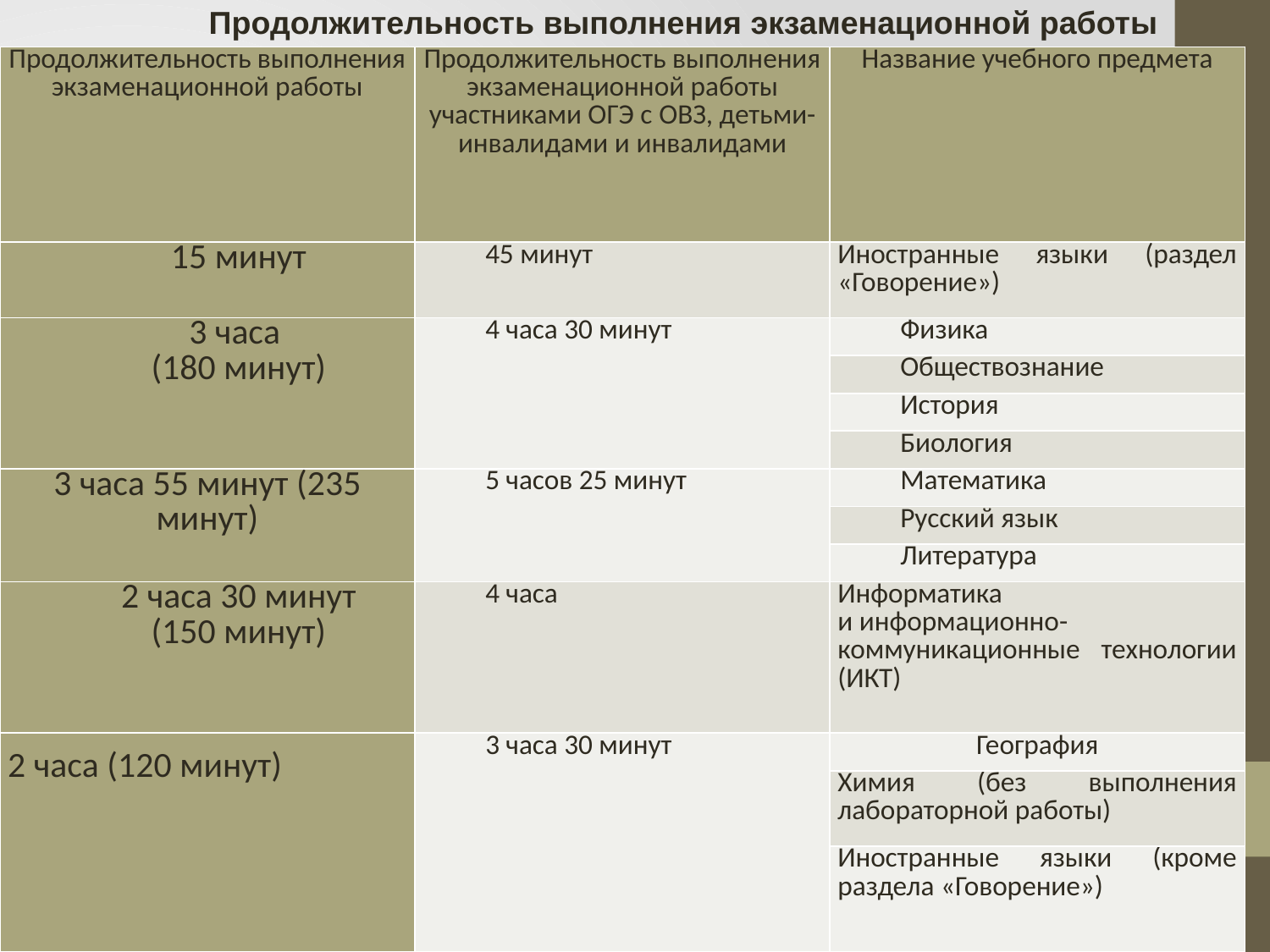

Продолжительность выполнения экзаменационной работы
| Продолжительность выполнения экзаменационной работы | Продолжительность выполнения экзаменационной работы участниками ОГЭ с ОВЗ, детьми-инвалидами и инвалидами | Название учебного предмета |
| --- | --- | --- |
| 15 минут | 45 минут | Иностранные языки (раздел «Говорение») |
| 3 часа (180 минут) | 4 часа 30 минут | Физика |
|  |  | Обществознание |
|  |  | История |
|  |  | Биология |
| 3 часа 55 минут (235 минут) | 5 часов 25 минут | Математика |
|  |  | Русский язык |
|  |  | Литература |
| 2 часа 30 минут (150 минут) | 4 часа | Информатика и информационно-коммуникационные технологии (ИКТ) |
| 2 часа (120 минут) | 3 часа 30 минут | География |
|  |  | Химия (без выполнения лабораторной работы) |
|  |  | Иностранные языки (кроме раздела «Говорение») |

#